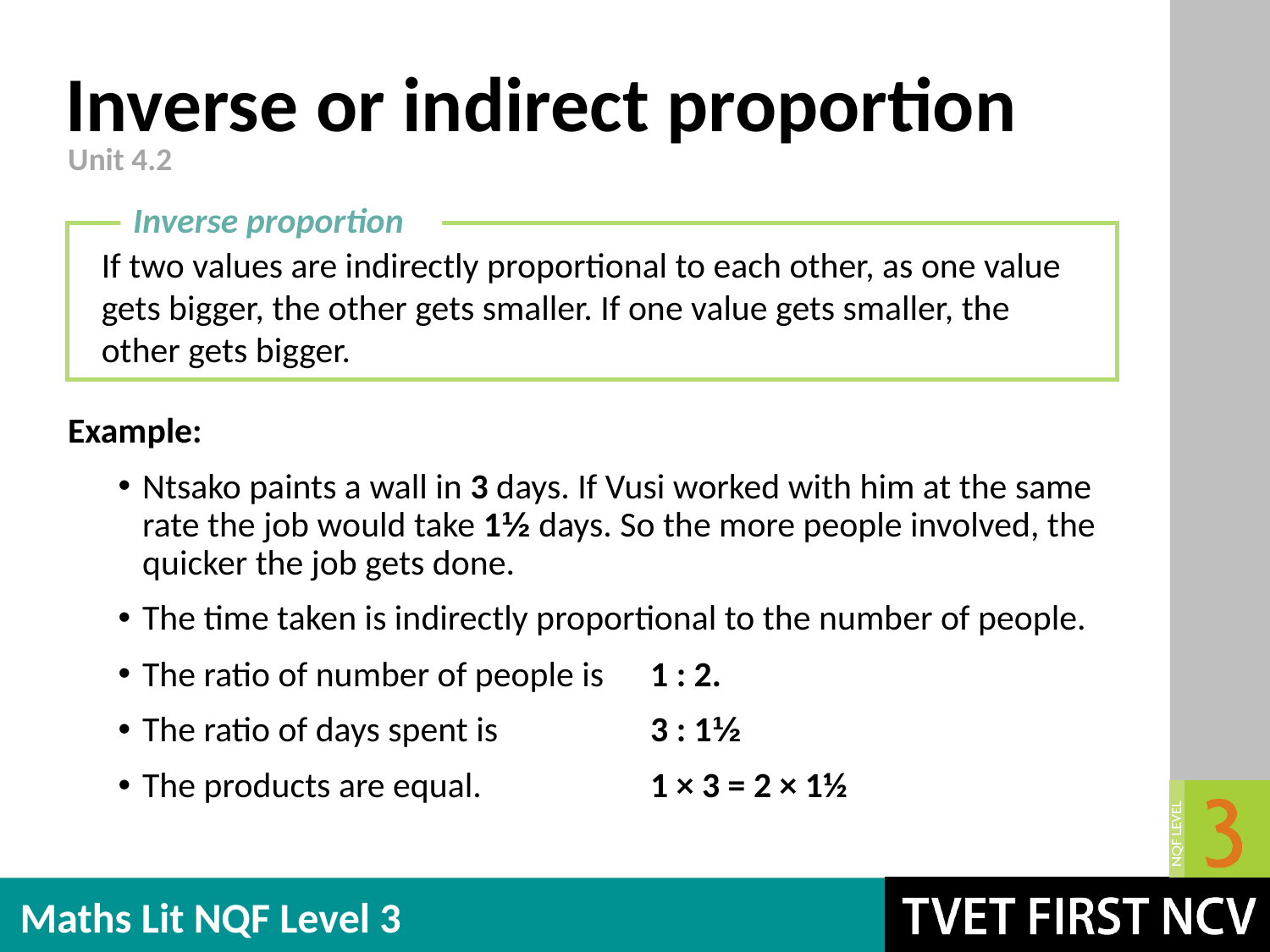

# Inverse or indirect proportion
Unit 4.2
Inverse proportion

If two values are indirectly proportional to each other, as one value gets bigger, the other gets smaller. If one value gets smaller, the other gets bigger.
Example:
Ntsako paints a wall in 3 days. If Vusi worked with him at the same rate the job would take 1½ days. So the more people involved, the quicker the job gets done.
The time taken is indirectly proportional to the number of people.
The ratio of number of people is 	1 : 2.
The ratio of days spent is 		3 : 1½
The products are equal.  		1 × 3 = 2 × 1½